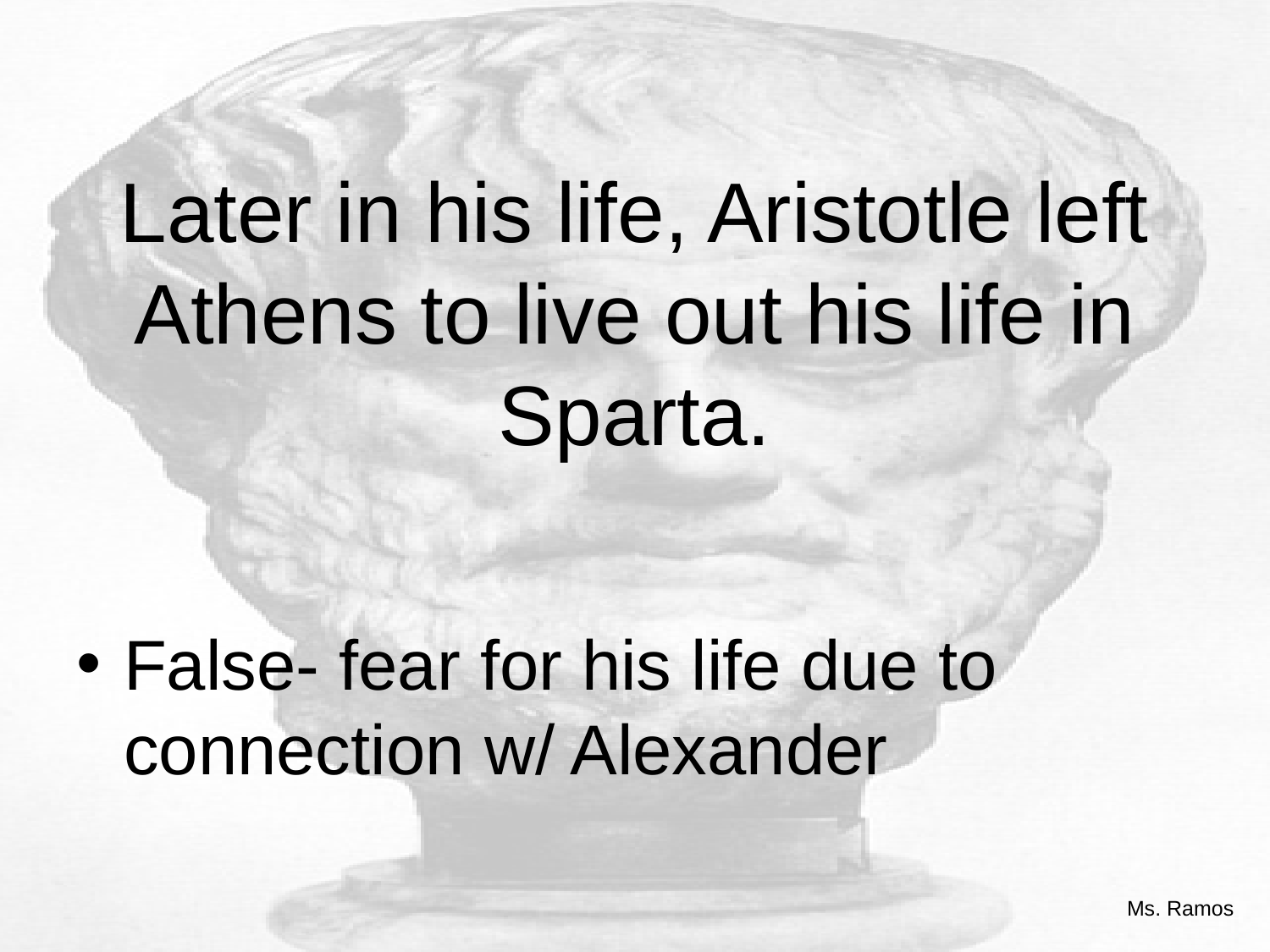

# Later in his life, Aristotle left Athens to live out his life in Sparta.
False- fear for his life due to connection w/ Alexander
Ms. Ramos